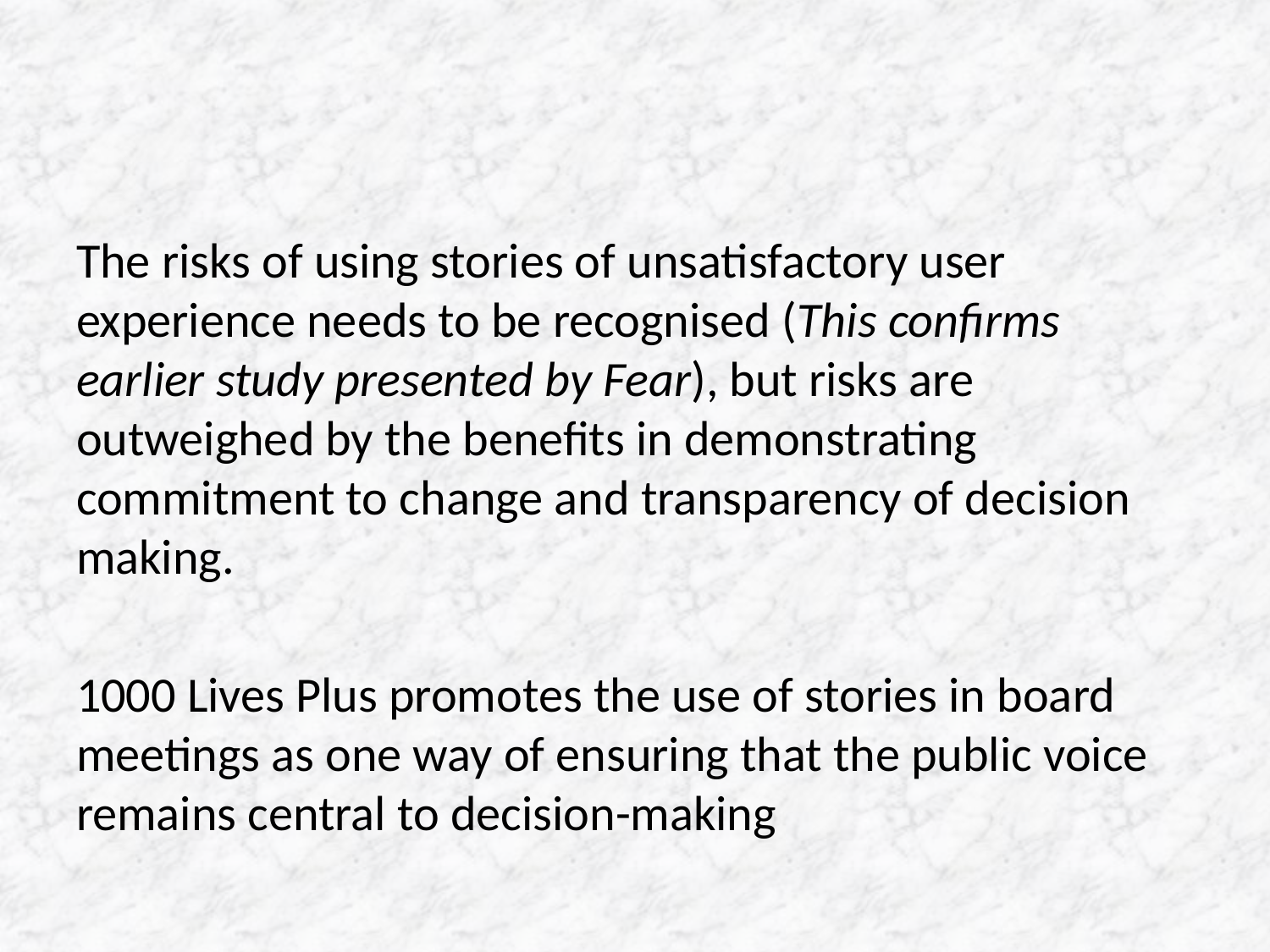

#
The risks of using stories of unsatisfactory user experience needs to be recognised (This confirms earlier study presented by Fear), but risks are outweighed by the benefits in demonstrating commitment to change and transparency of decision making.

1000 Lives Plus promotes the use of stories in board meetings as one way of ensuring that the public voice remains central to decision-making